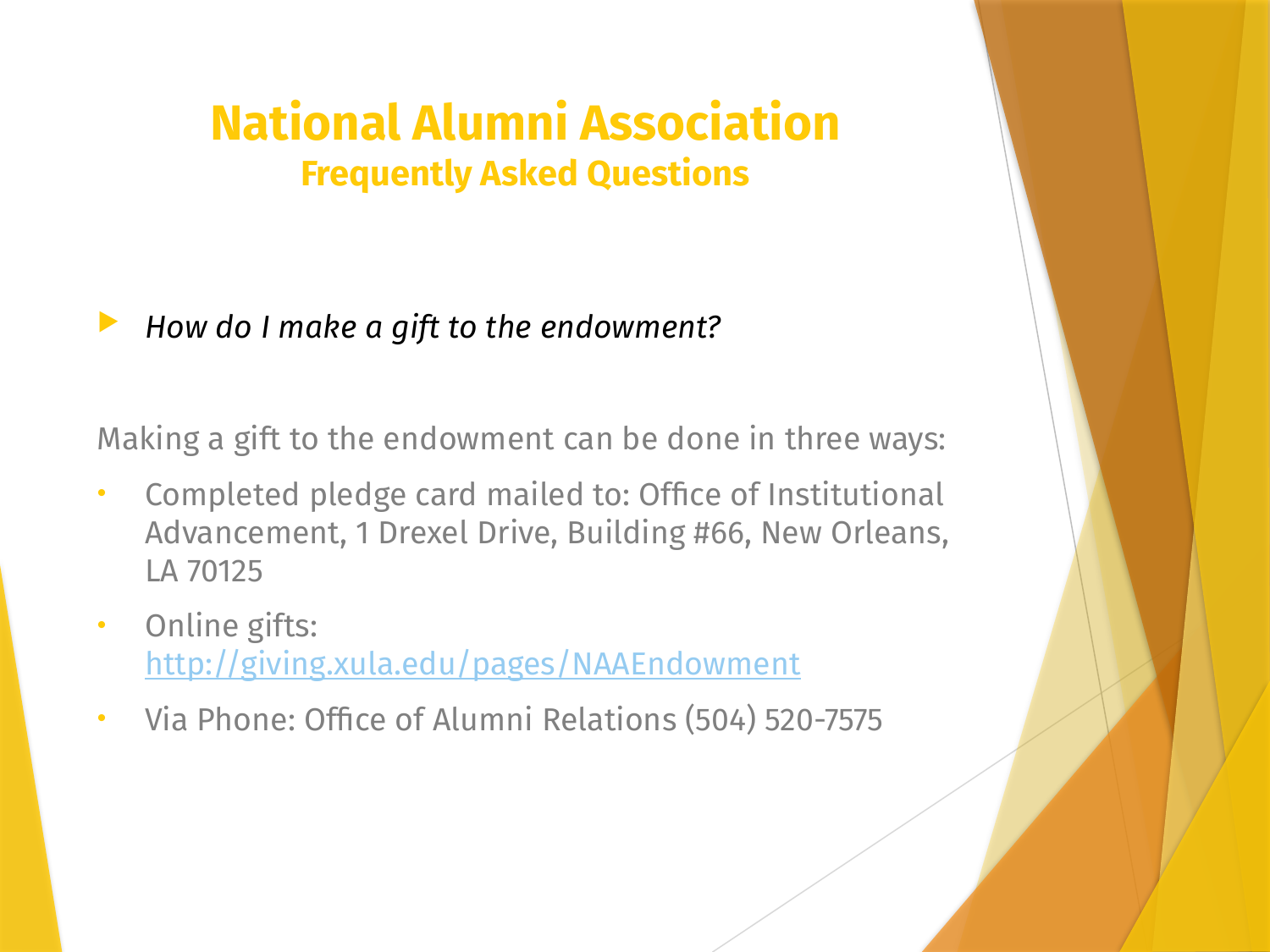

# National Alumni Association Frequently Asked Questions
How do I make a gift to the endowment?

Making a gift to the endowment can be done in three ways:
Completed pledge card mailed to: Office of Institutional Advancement, 1 Drexel Drive, Building #66, New Orleans, LA 70125
Online gifts: http://giving.xula.edu/pages/NAAEndowment
Via Phone: Office of Alumni Relations (504) 520-7575